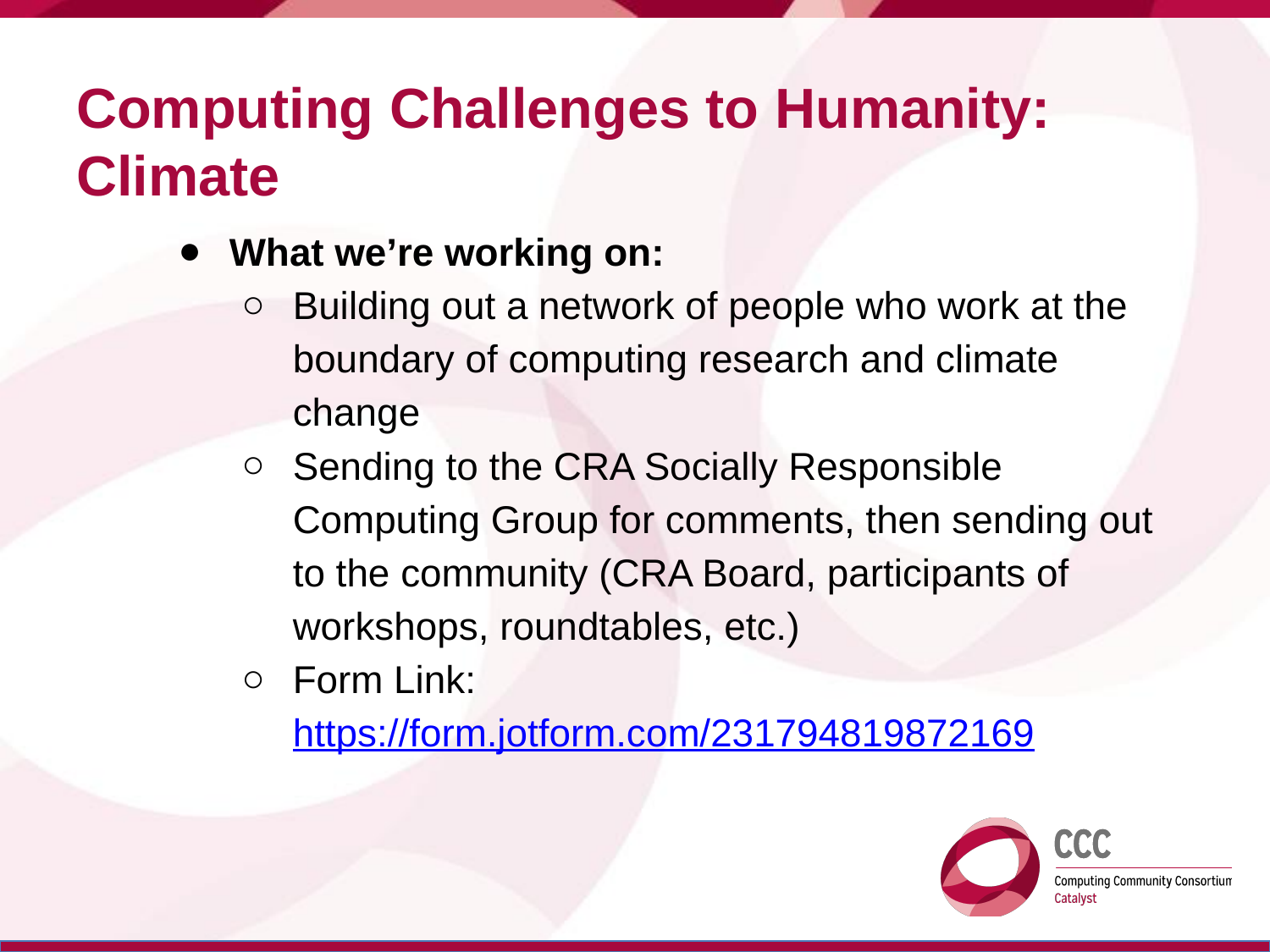

# Computing Challenges to Humanity: Climate
What we’re working on:
Building out a network of people who work at the boundary of computing research and climate change
Sending to the CRA Socially Responsible Computing Group for comments, then sending out to the community (CRA Board, participants of workshops, roundtables, etc.)
Form Link: https://form.jotform.com/231794819872169